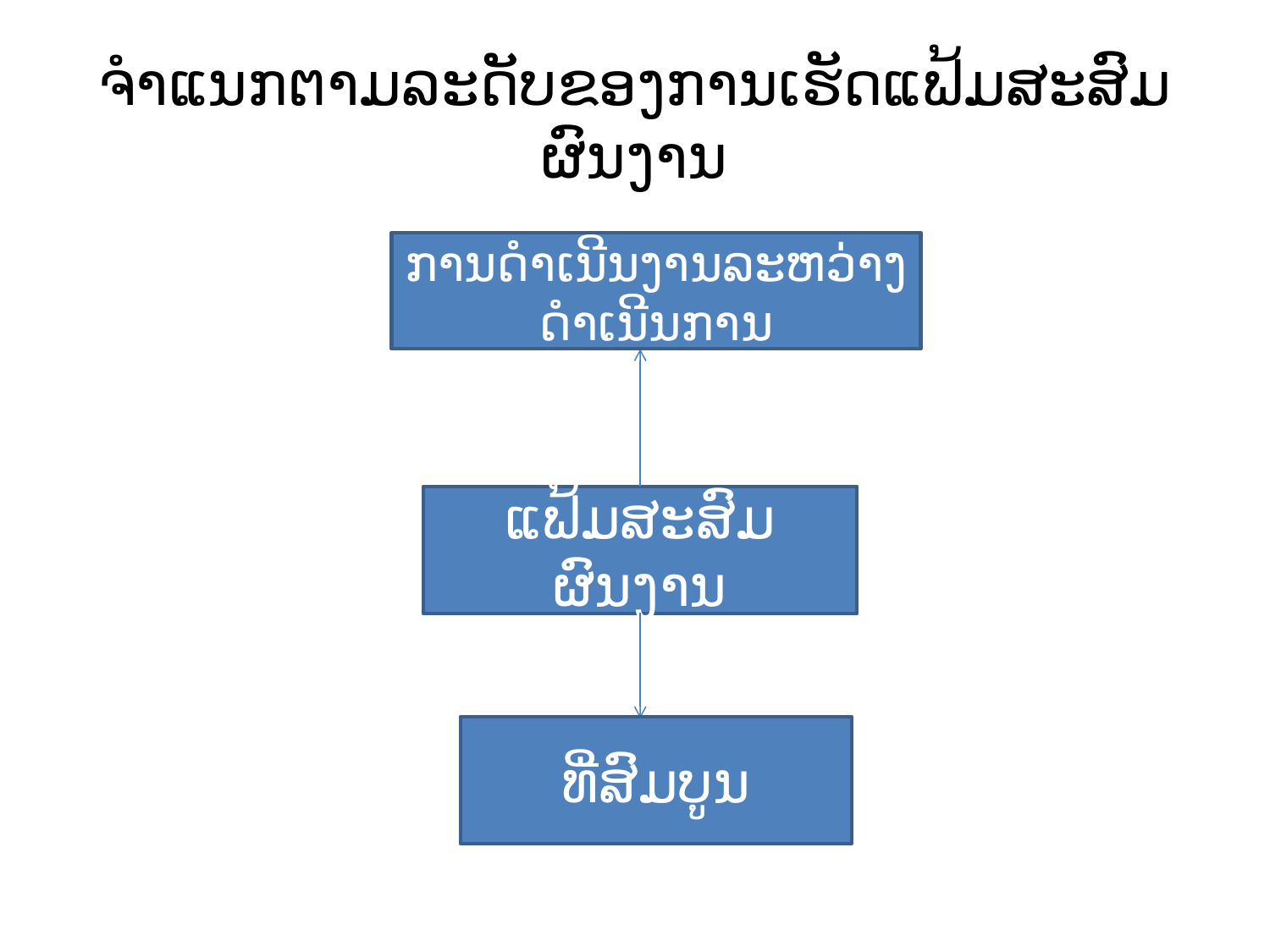

# ຈຳແນກຕາມລະດັບຂອງການເຮັດແຟ້ມສະສົມຜົນງານ

ການດຳເນີນງານລະຫວ່າງດຳເນີນການ
ແຟ້ມສະສົມຜົນງານ
ທີ່ສົມບູນ